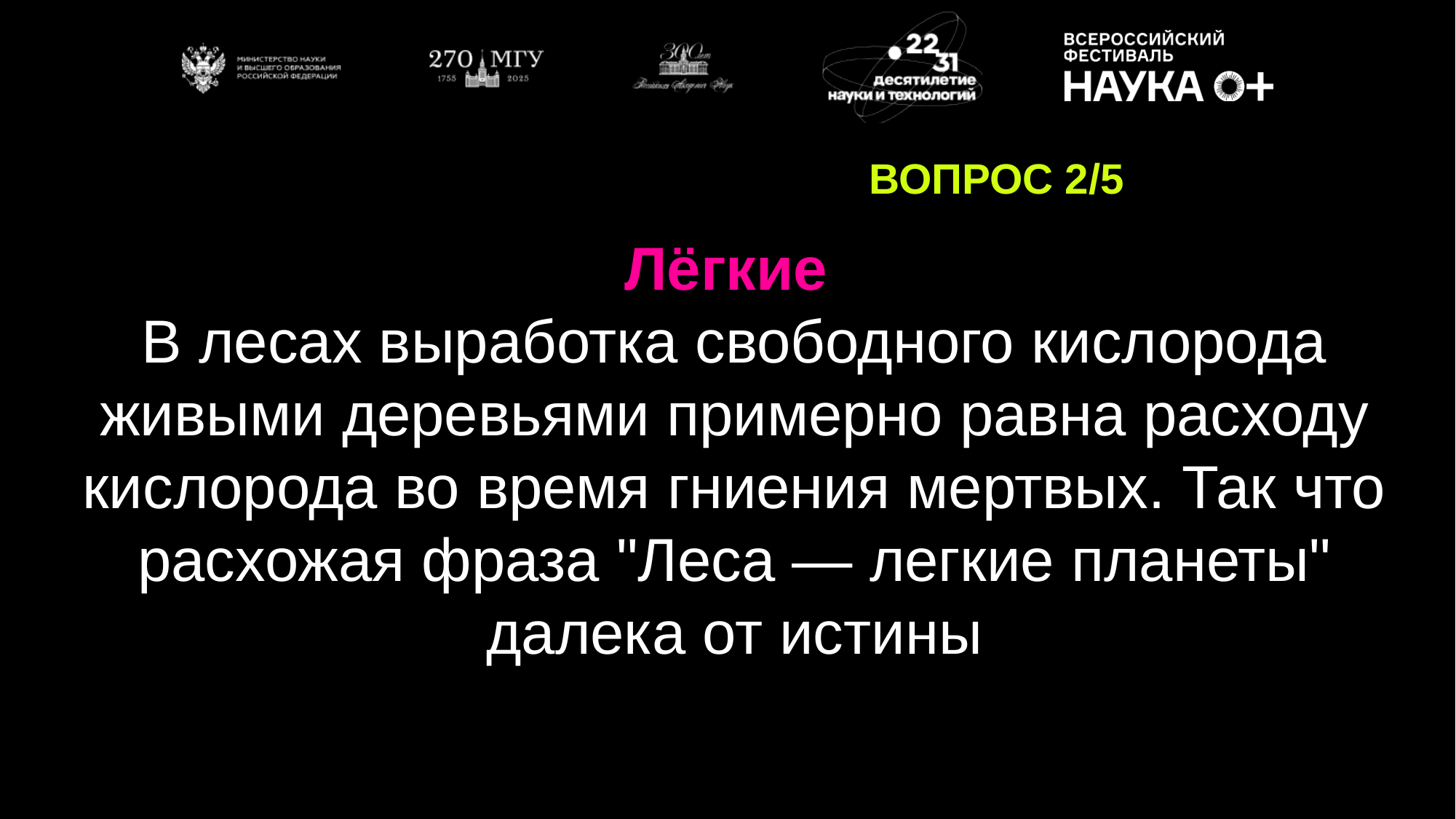

ВОПРОС 2/5
Лёгкие
В лесах выработка свободного кислорода живыми деревьями примерно равна расходу кислорода во время гниения мертвых. Так что расхожая фраза "Леса — легкие планеты" далека от истины